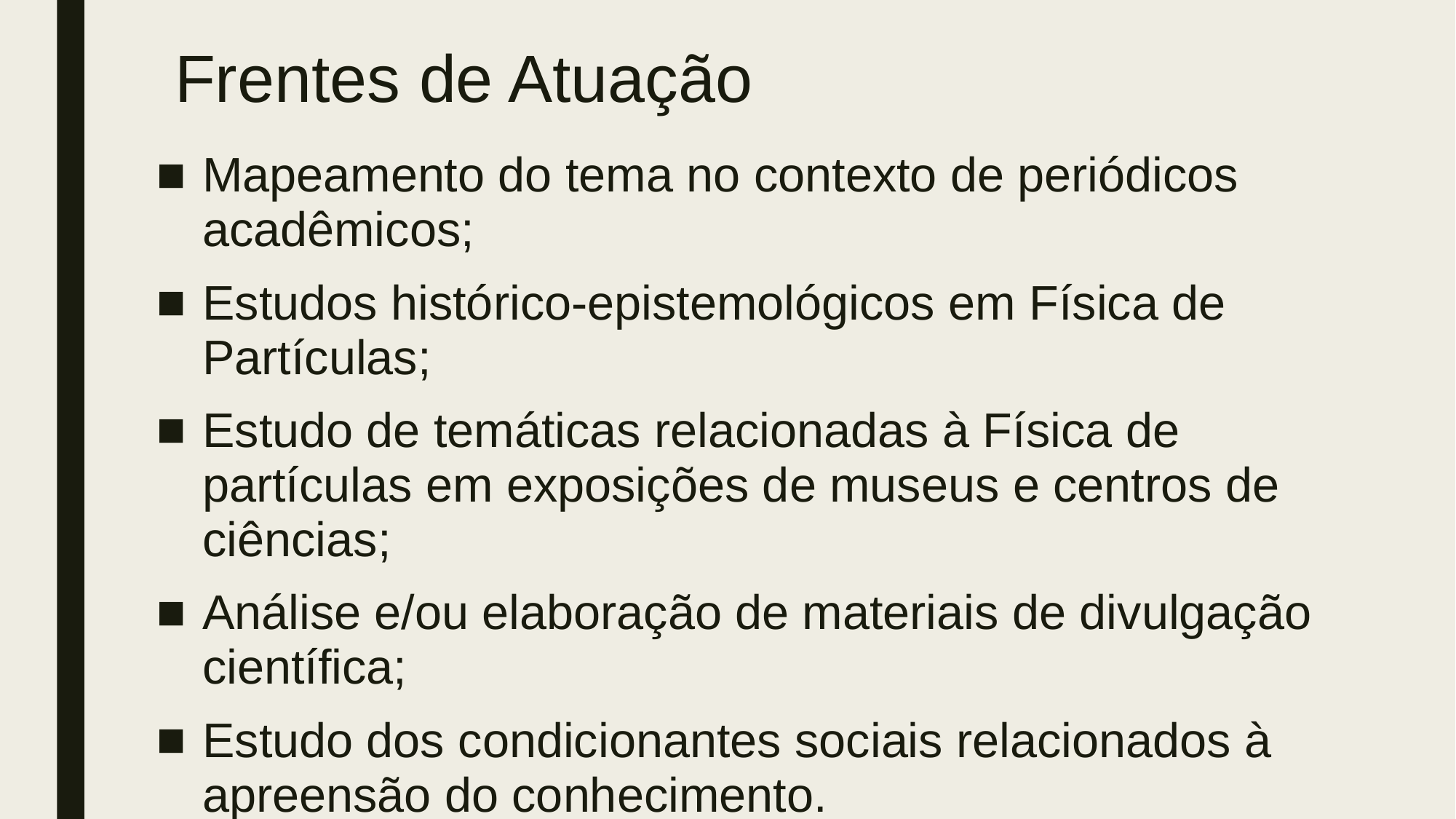

# Frentes de Atuação
Mapeamento do tema no contexto de periódicos acadêmicos;
Estudos histórico-epistemológicos em Física de Partículas;
Estudo de temáticas relacionadas à Física de partículas em exposições de museus e centros de ciências;
Análise e/ou elaboração de materiais de divulgação científica;
Estudo dos condicionantes sociais relacionados à apreensão do conhecimento.